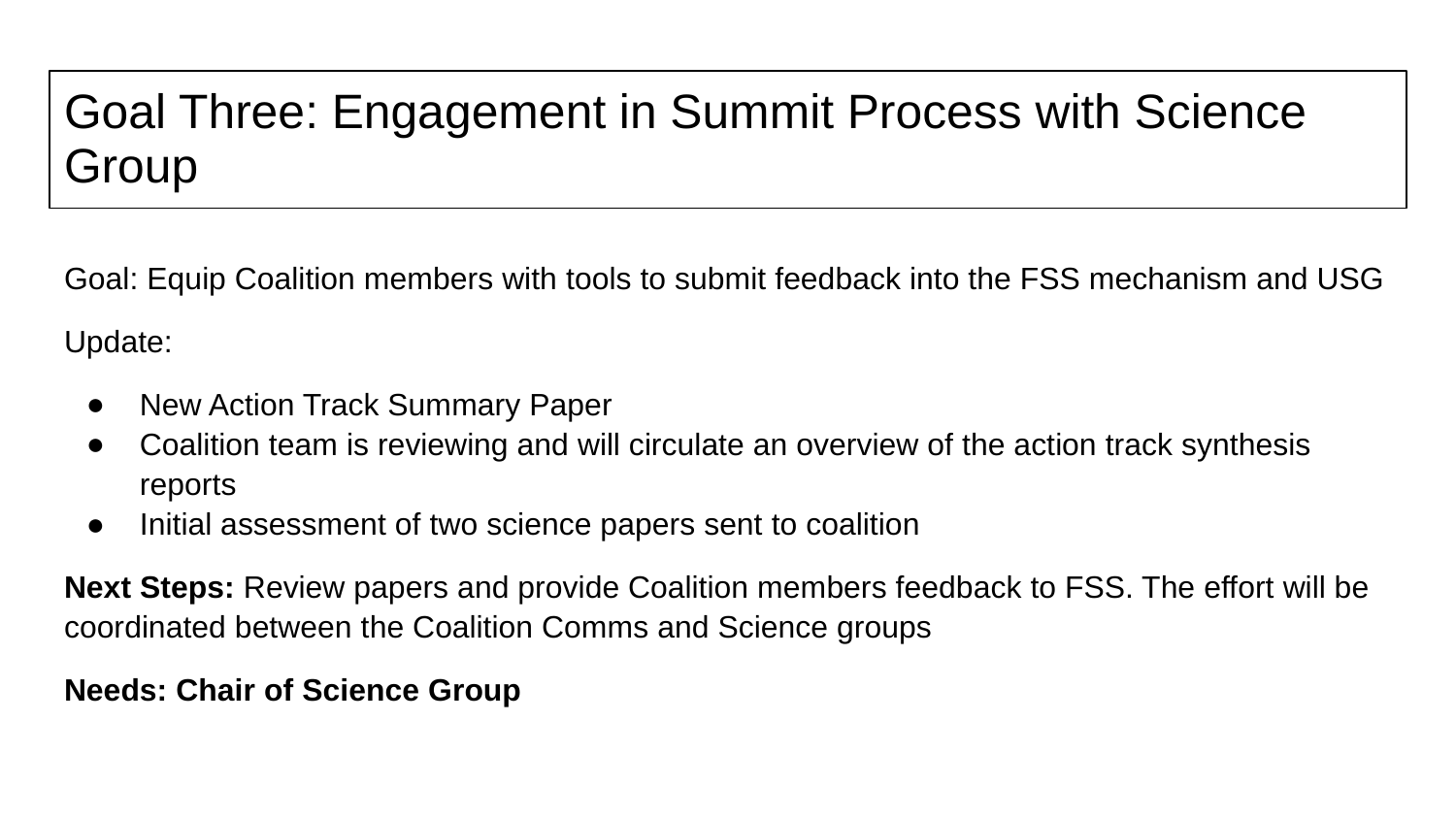

# Goal Three: Engagement in Summit Process with Science Group

Goal: Equip Coalition members with tools to submit feedback into the FSS mechanism and USG
Update:
New Action Track Summary Paper
Coalition team is reviewing and will circulate an overview of the action track synthesis reports
Initial assessment of two science papers sent to coalition
Next Steps: Review papers and provide Coalition members feedback to FSS. The effort will be coordinated between the Coalition Comms and Science groups
Needs: Chair of Science Group